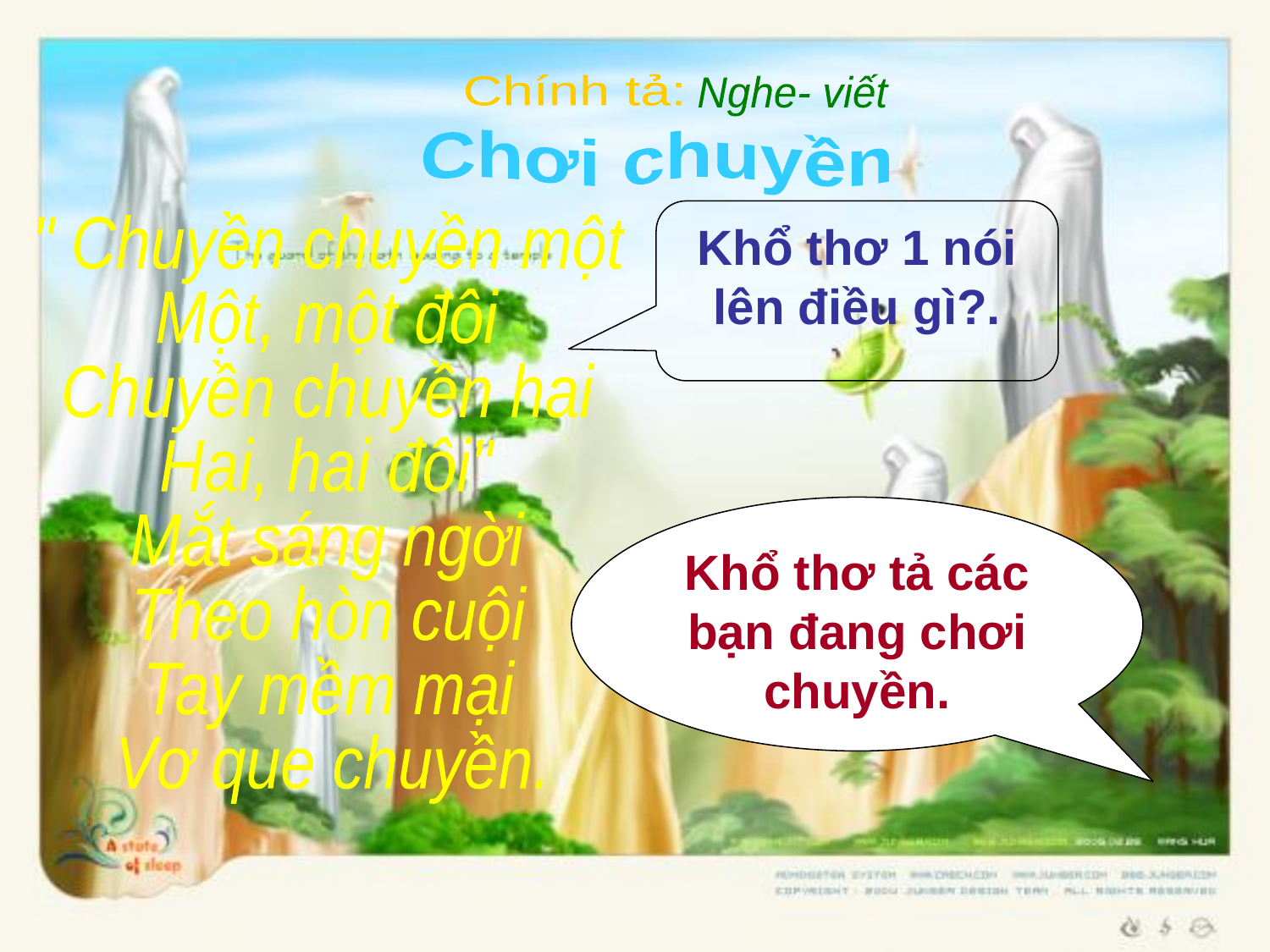

Chính tả:
Nghe- viết
Chơi chuyền
Khổ thơ 1 nói lên điều gì?.
" Chuyền chuyền một
Một, một đôi
Chuyền chuyền hai
Hai, hai đôi"
Mắt sáng ngời
Theo hòn cuội
Tay mềm mại
Vơ que chuyền.
Khổ thơ tả các bạn đang chơi chuyền.